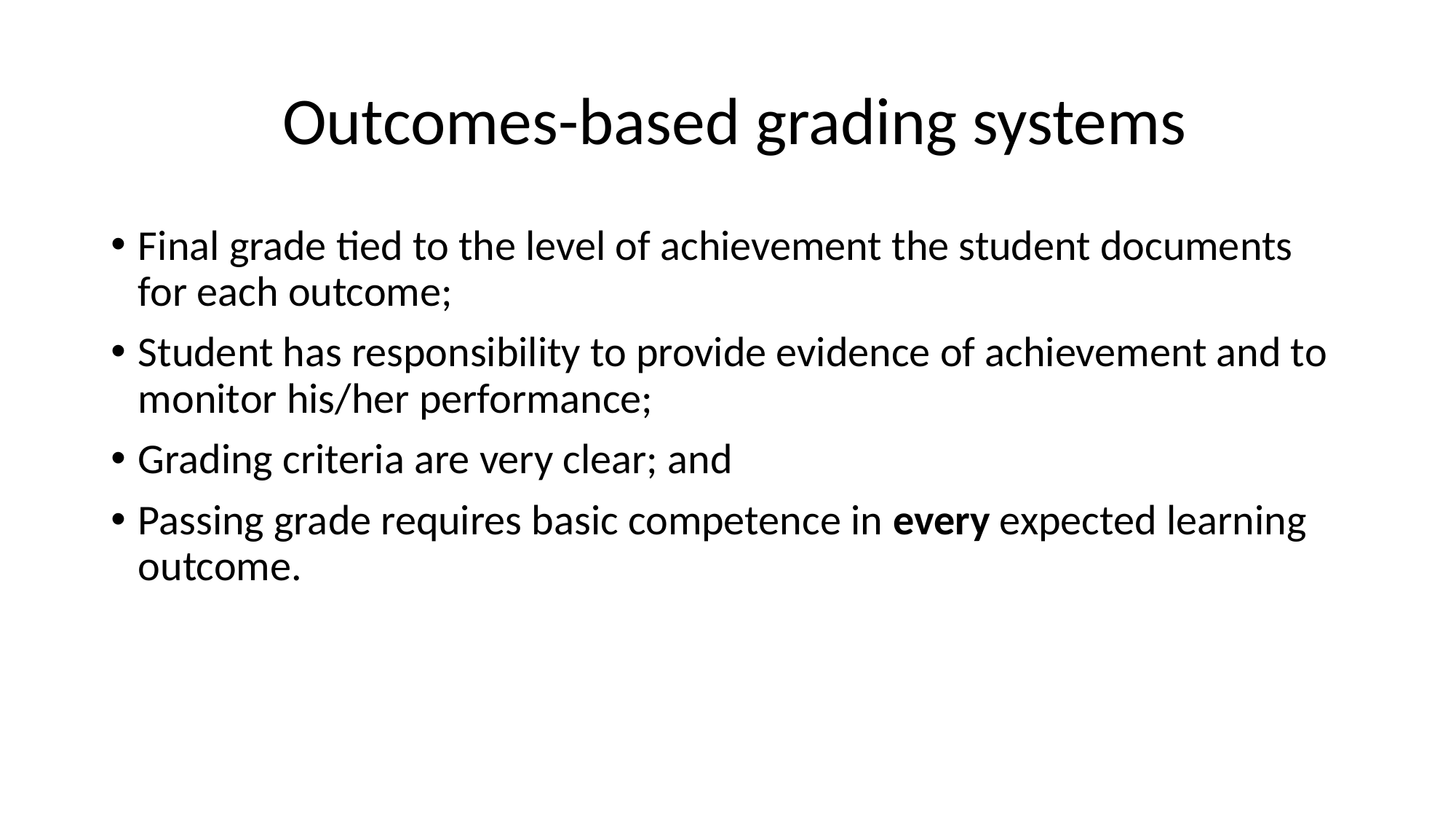

# Outcomes-based grading systems
Final grade tied to the level of achievement the student documents for each outcome;
Student has responsibility to provide evidence of achievement and to monitor his/her performance;
Grading criteria are very clear; and
Passing grade requires basic competence in every expected learning outcome.